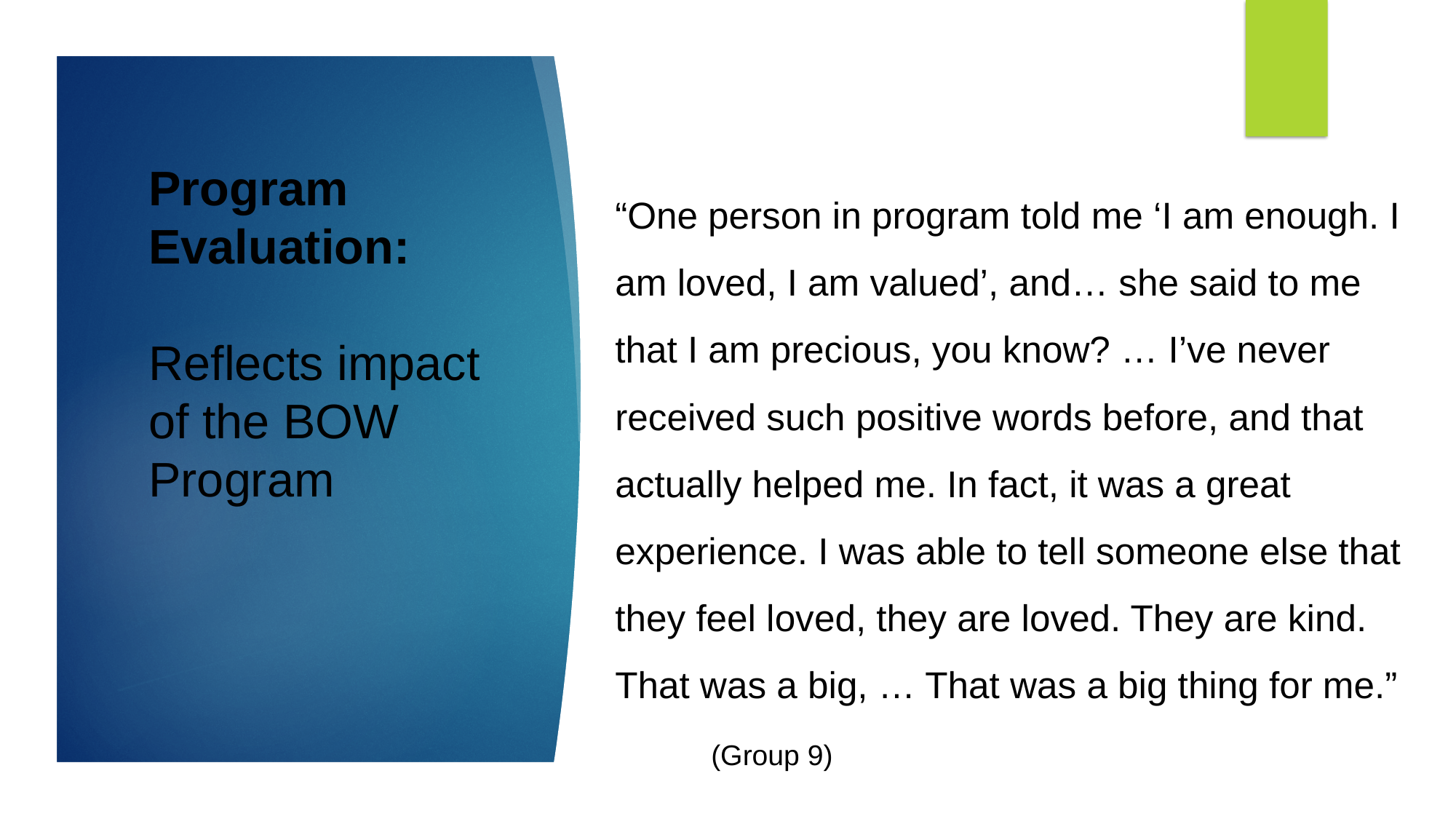

“One person in program told me ‘I am enough. I am loved, I am valued’, and… she said to me that I am precious, you know? … I’ve never received such positive words before, and that actually helped me. In fact, it was a great experience. I was able to tell someone else that they feel loved, they are loved. They are kind. That was a big, … That was a big thing for me.” 		(Group 9)

# Program Evaluation:

Reflects impact of the BOW Program